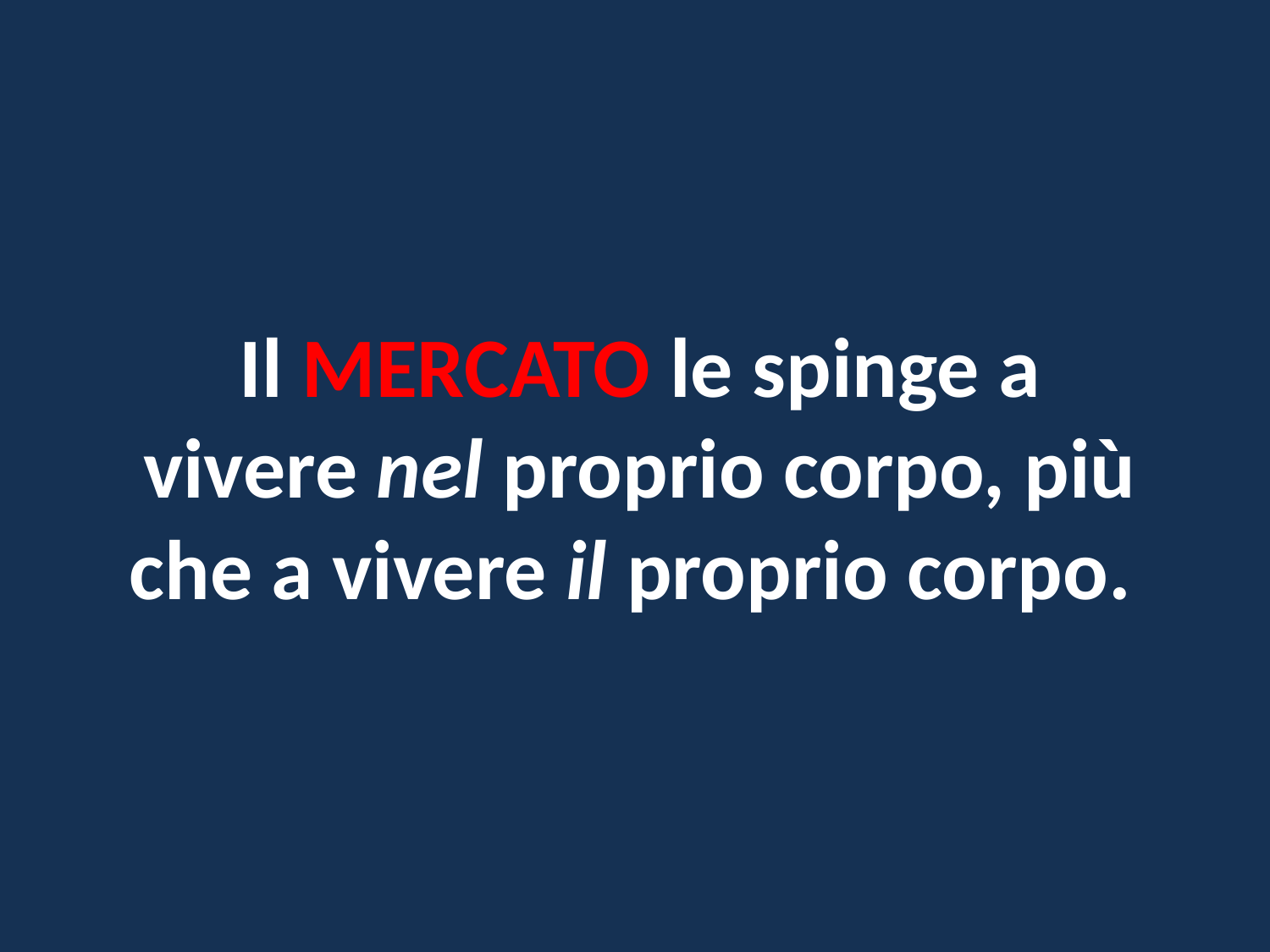

Il MERCATO le spinge a vivere nel proprio corpo, più che a vivere il proprio corpo.